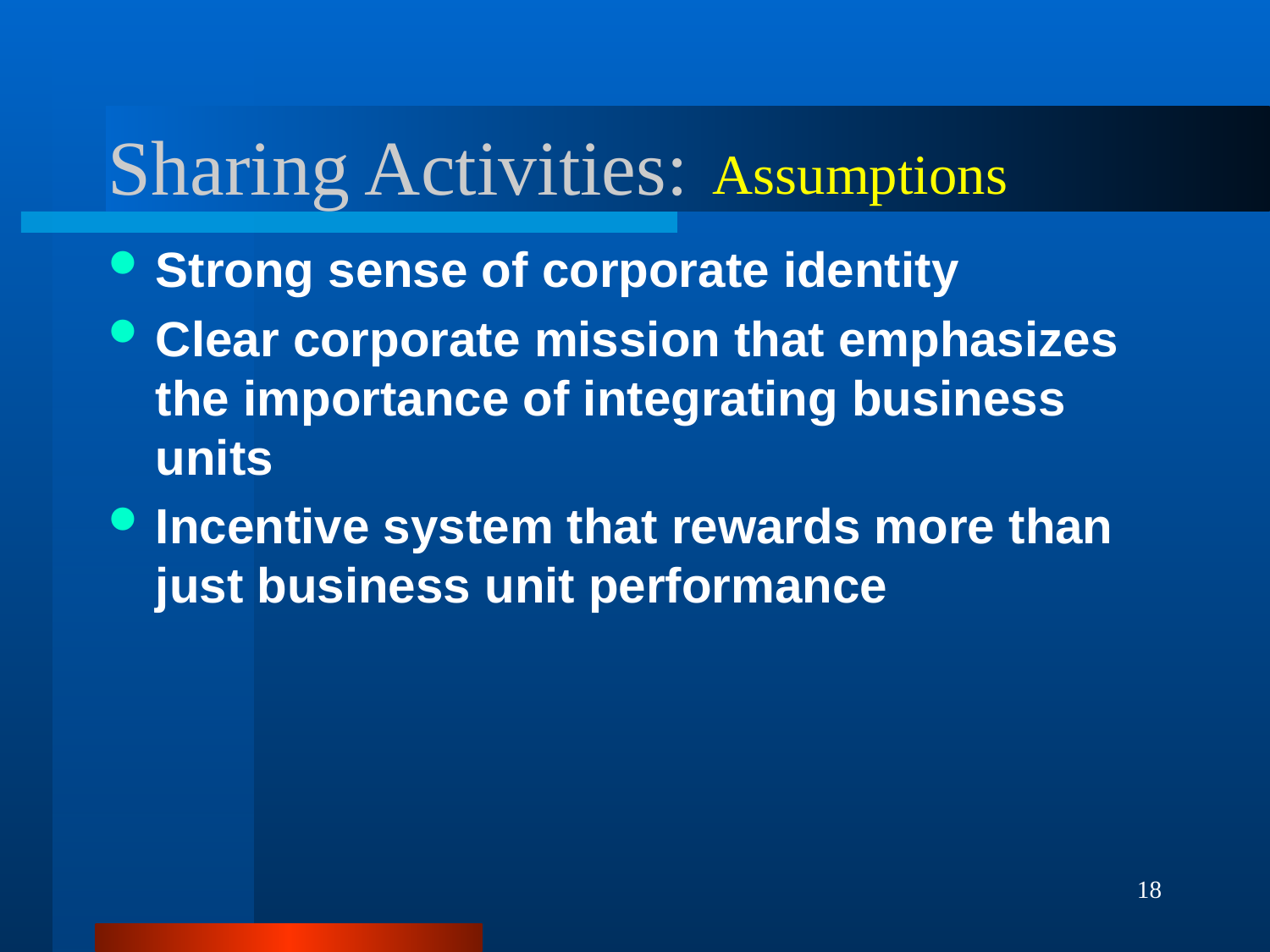

# Sharing Activities:
Assumptions
Strong sense of corporate identity
Clear corporate mission that emphasizes the importance of integrating business units
Incentive system that rewards more than just business unit performance
18